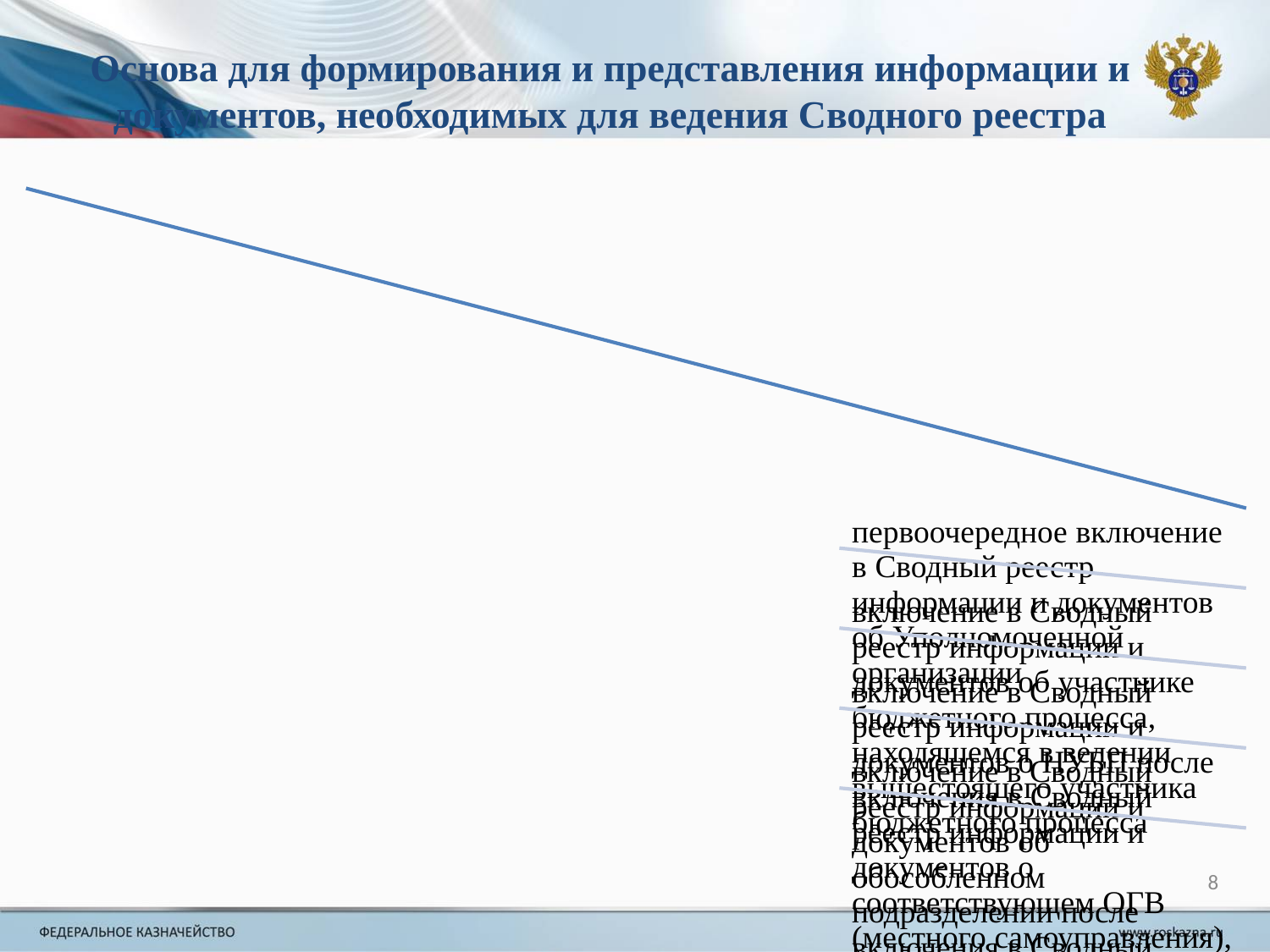

# Основа для формирования и представления информации и документов, необходимых для ведения Сводного реестра

8